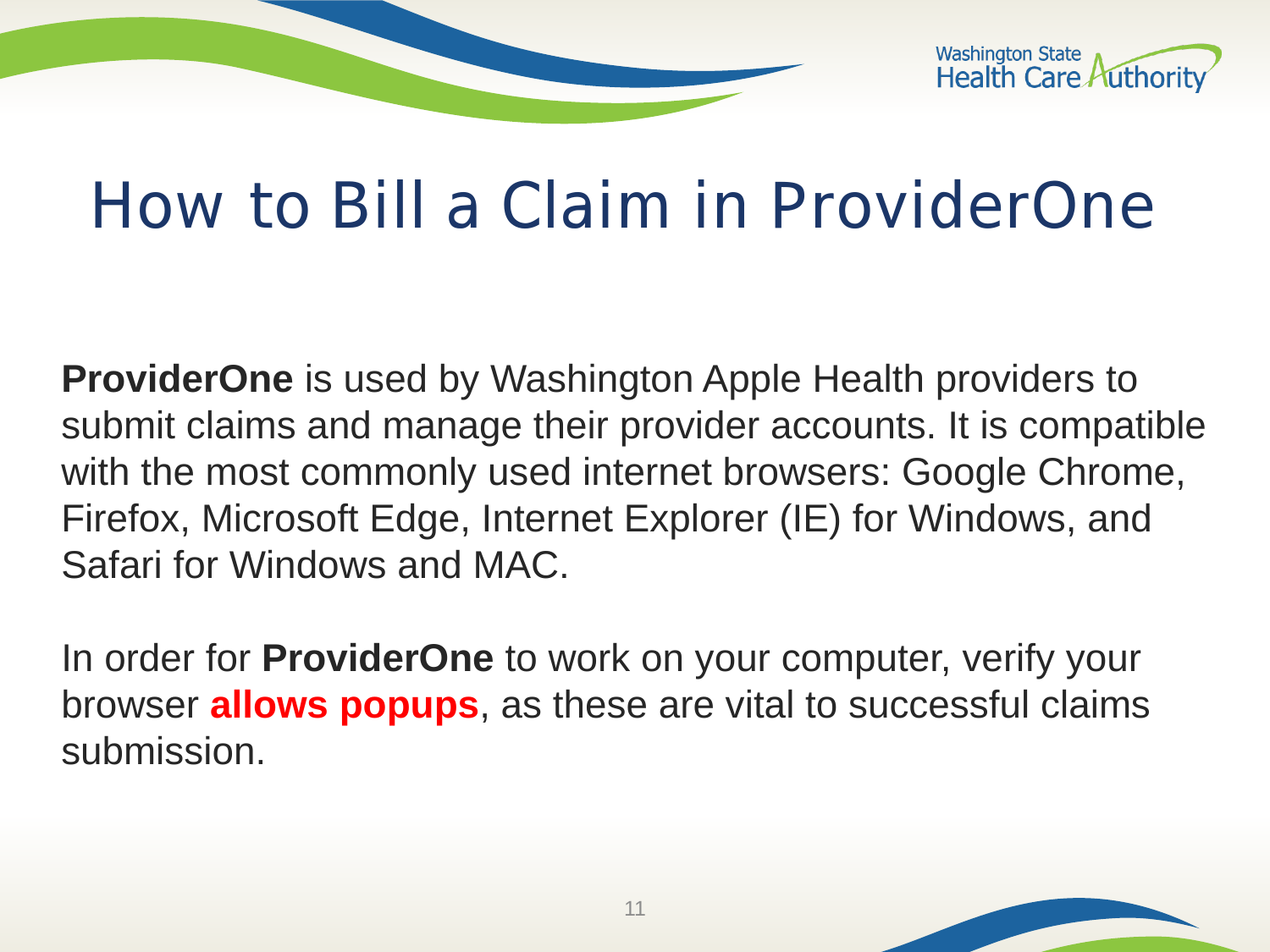

How to Bill a Claim in ProviderOne
ProviderOne is used by Washington Apple Health providers to submit claims and manage their provider accounts. It is compatible with the most commonly used internet browsers: Google Chrome, Firefox, Microsoft Edge, Internet Explorer (IE) for Windows, and Safari for Windows and MAC.

In order for ProviderOne to work on your computer, verify your browser allows popups, as these are vital to successful claims submission.

11